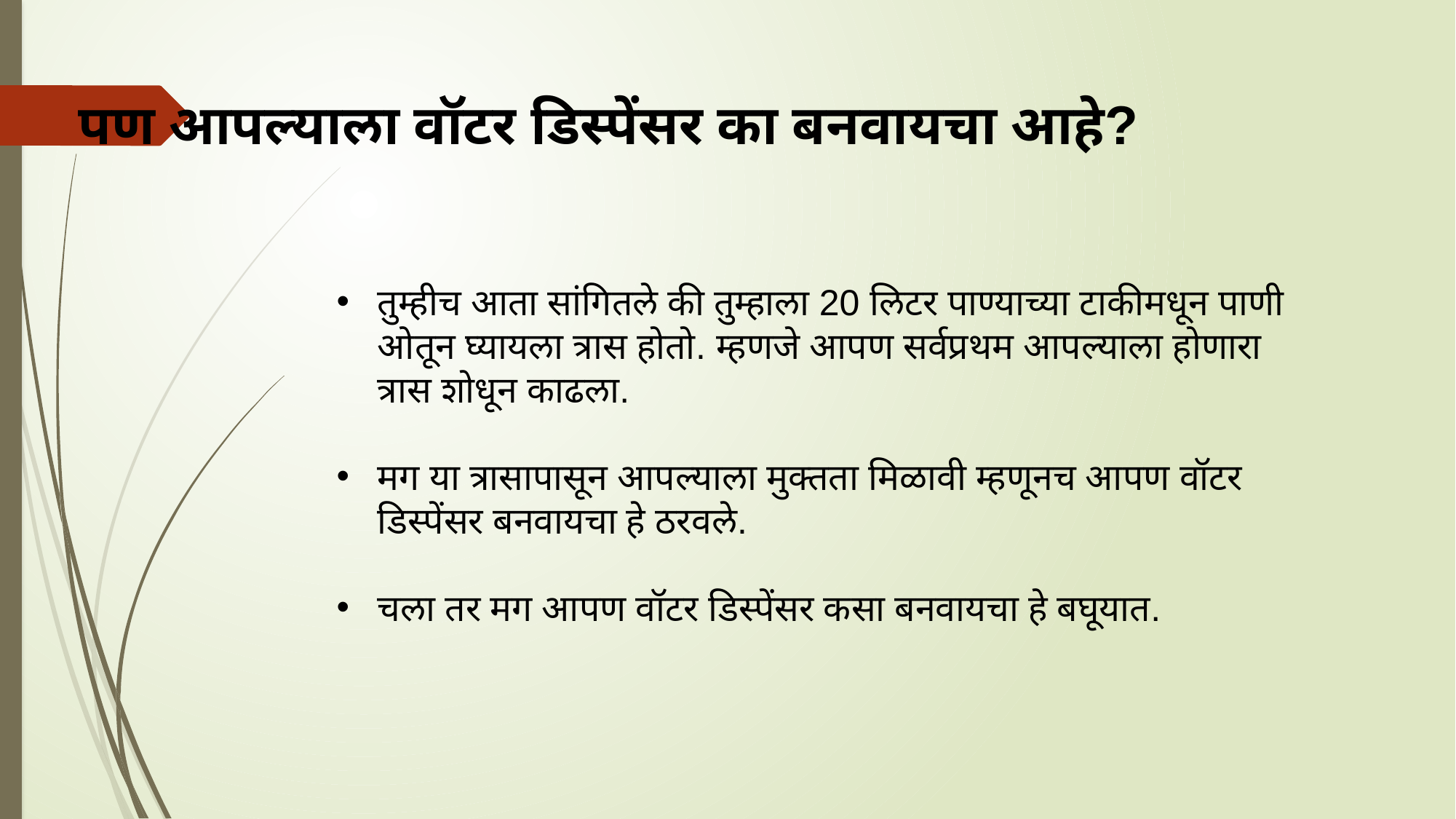

पण आपल्याला वॉटर डिस्पेंसर का बनवायचा आहे?

तुम्हीच आता सांगितले की तुम्हाला 20 लिटर पाण्याच्या टाकीमधून पाणी ओतून घ्यायला त्रास होतो. म्हणजे आपण सर्वप्रथम आपल्याला होणारा त्रास शोधून काढला.

मग या त्रासापासून आपल्याला मुक्तता मिळावी म्हणूनच आपण वॉटर डिस्पेंसर बनवायचा हे ठरवले.

चला तर मग आपण वॉटर डिस्पेंसर कसा बनवायचा हे बघूयात.